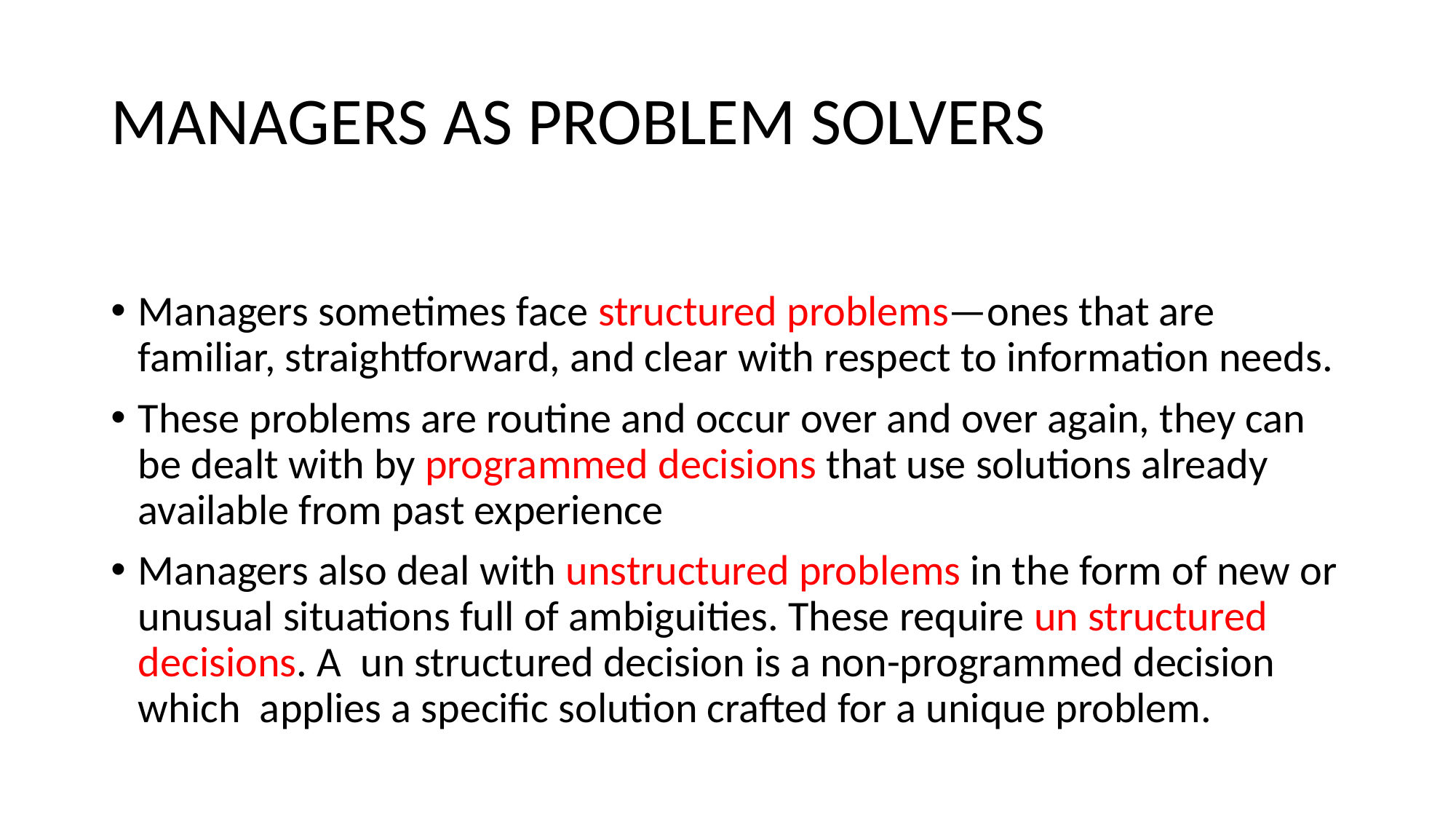

# MANAGERS AS PROBLEM SOLVERS

Managers sometimes face structured problems—ones that are familiar, straightforward, and clear with respect to information needs.
These problems are routine and occur over and over again, they can be dealt with by programmed decisions that use solutions already available from past experience
Managers also deal with unstructured problems in the form of new or unusual situations full of ambiguities. These require un structured decisions. A  un structured decision is a non-programmed decision which  applies a specific solution crafted for a unique problem.